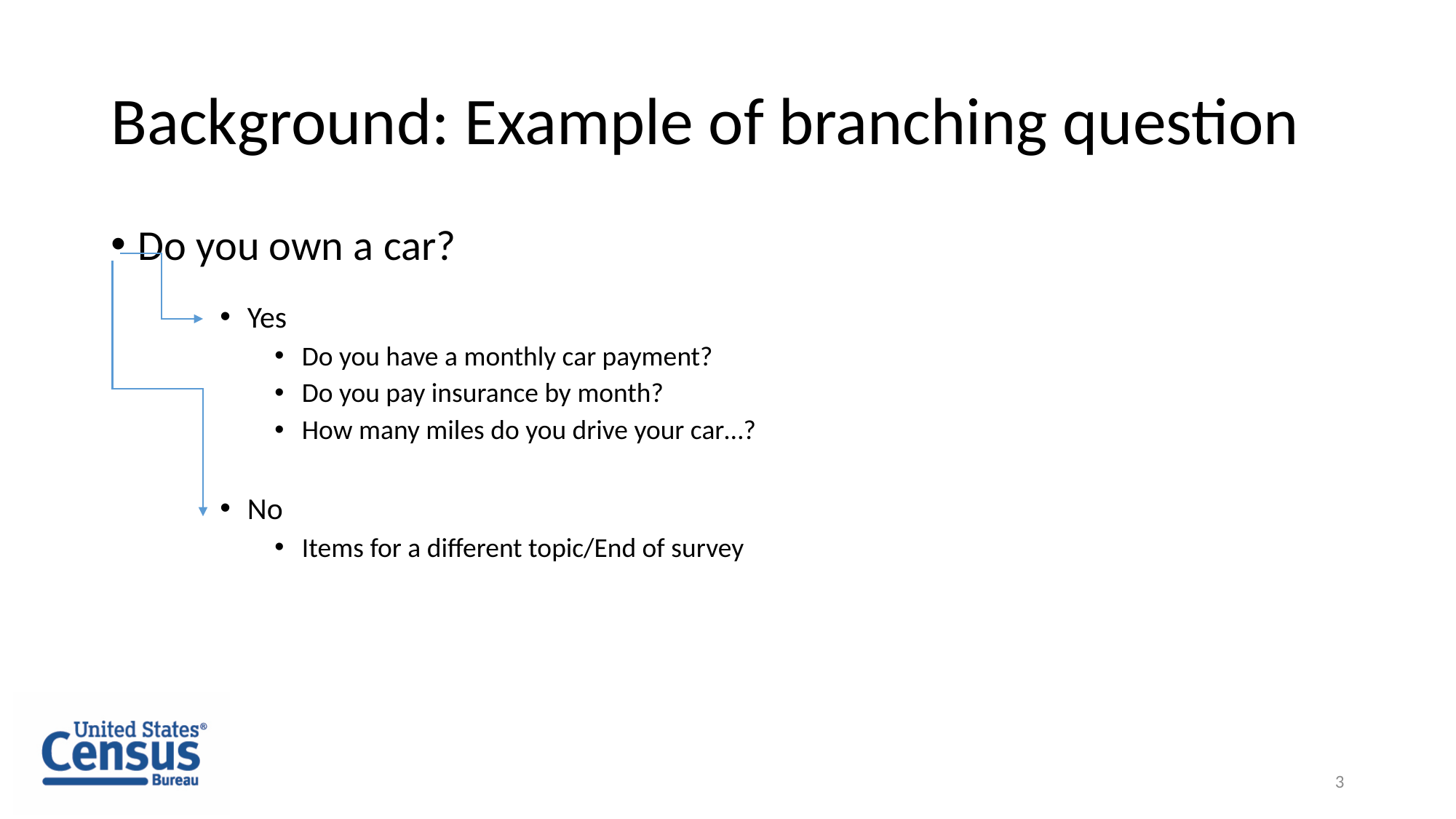

# Background: Example of branching question
Do you own a car?

Yes
Do you have a monthly car payment?
Do you pay insurance by month?
How many miles do you drive your car…?

No
Items for a different topic/End of survey
3